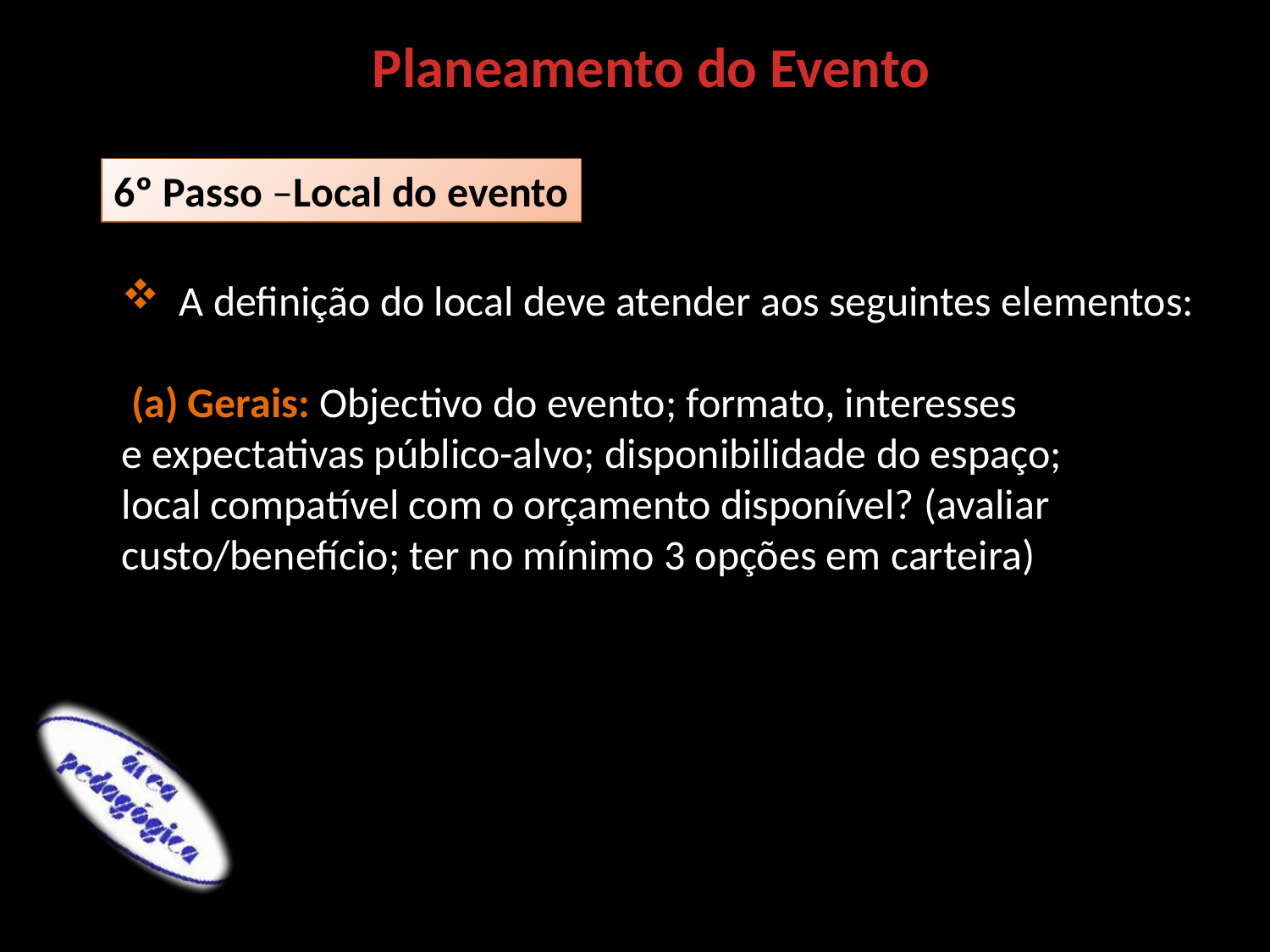

Planeamento do Evento
6º Passo –Local do evento
  A definição do local deve atender aos seguintes elementos:

 (a) Gerais: Objectivo do evento; formato, interesses
e expectativas público-alvo; disponibilidade do espaço;
local compatível com o orçamento disponível? (avaliar
custo/benefício; ter no mínimo 3 opções em carteira)